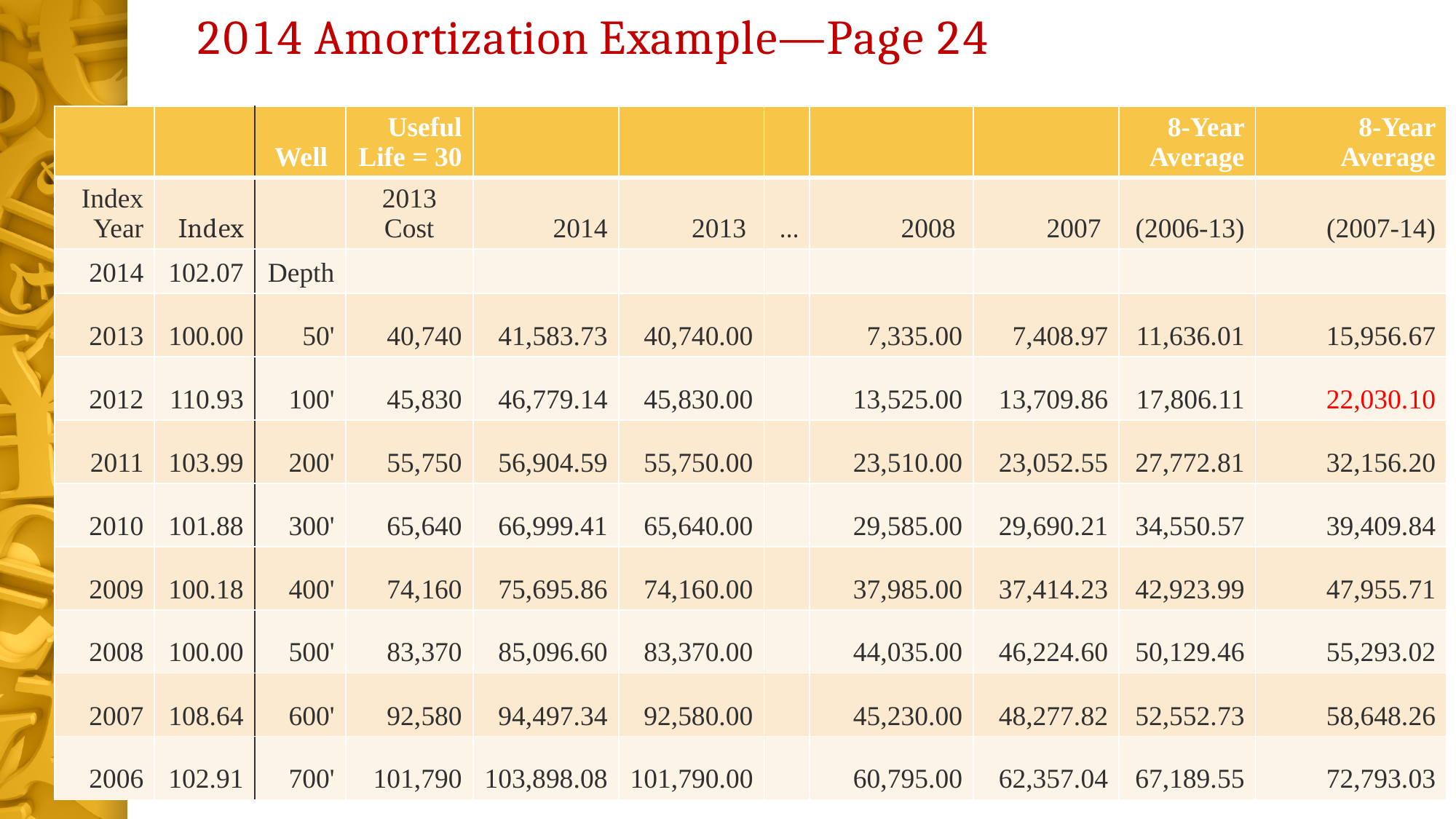

# 2014 Amortization Example—Page 24
|  |  | Well | Useful Life = 30 |  |  |  |  |  | 8-Year Average | 8-Year Average |
| --- | --- | --- | --- | --- | --- | --- | --- | --- | --- | --- |
| Index Year | Index |  | 2013 Cost | 2014 | 2013 | … | 2008 | 2007 | (2006-13) | (2007-14) |
| 2014 | 102.07 | Depth |  |  |  |  |  |  |  |  |
| 2013 | 100.00 | 50' | 40,740 | 41,583.73 | 40,740.00 |  | 7,335.00 | 7,408.97 | 11,636.01 | 15,956.67 |
| 2012 | 110.93 | 100' | 45,830 | 46,779.14 | 45,830.00 |  | 13,525.00 | 13,709.86 | 17,806.11 | 22,030.10 |
| 2011 | 103.99 | 200' | 55,750 | 56,904.59 | 55,750.00 |  | 23,510.00 | 23,052.55 | 27,772.81 | 32,156.20 |
| 2010 | 101.88 | 300' | 65,640 | 66,999.41 | 65,640.00 |  | 29,585.00 | 29,690.21 | 34,550.57 | 39,409.84 |
| 2009 | 100.18 | 400' | 74,160 | 75,695.86 | 74,160.00 |  | 37,985.00 | 37,414.23 | 42,923.99 | 47,955.71 |
| 2008 | 100.00 | 500' | 83,370 | 85,096.60 | 83,370.00 |  | 44,035.00 | 46,224.60 | 50,129.46 | 55,293.02 |
| 2007 | 108.64 | 600' | 92,580 | 94,497.34 | 92,580.00 |  | 45,230.00 | 48,277.82 | 52,552.73 | 58,648.26 |
| 2006 | 102.91 | 700' | 101,790 | 103,898.08 | 101,790.00 |  | 60,795.00 | 62,357.04 | 67,189.55 | 72,793.03 |